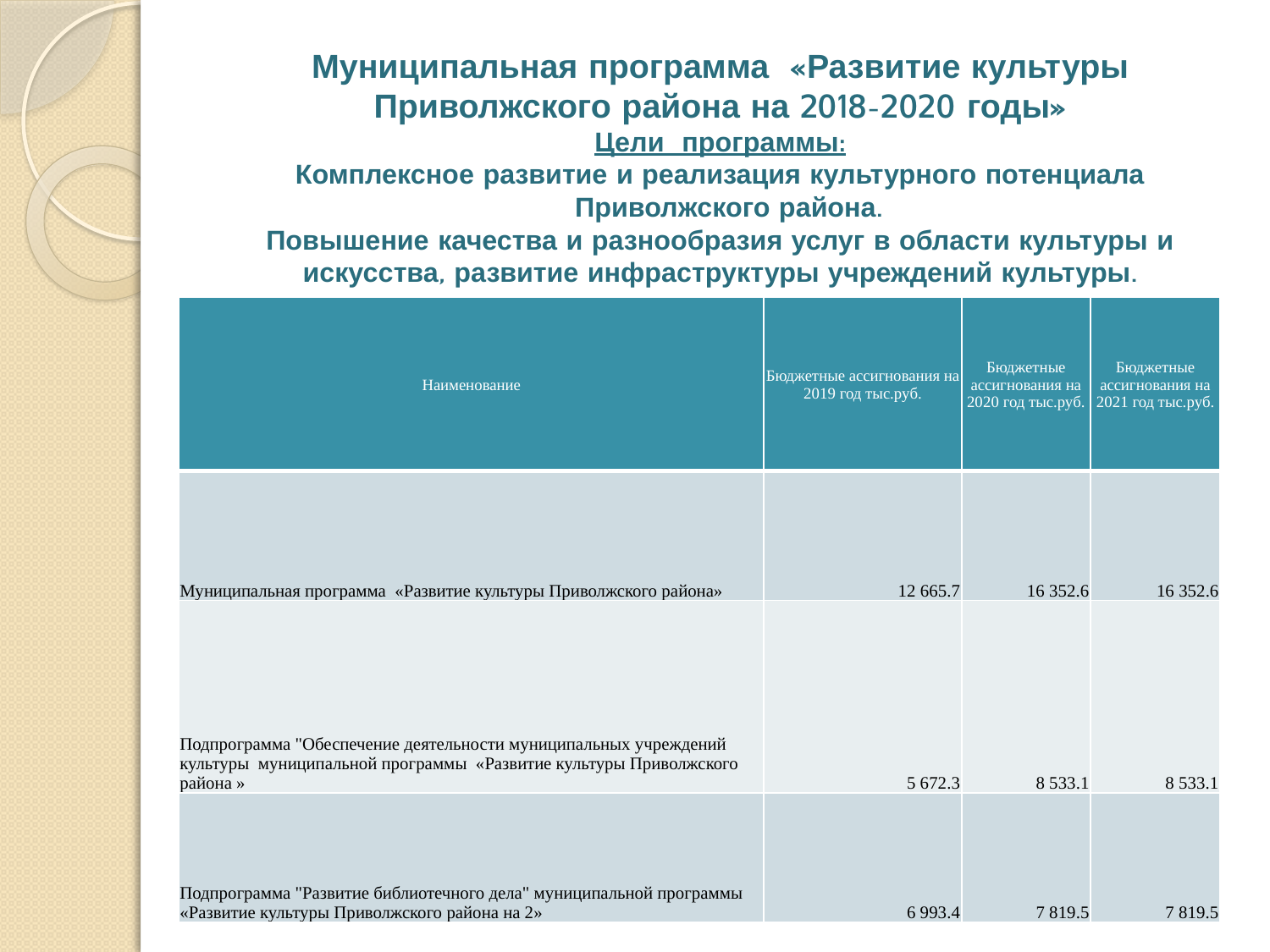

# Муниципальная программа  «Развитие культуры Приволжского района на 2018-2020 годы» Цели  программы: Комплексное развитие и реализация культурного потенциала Приволжского района. Повышение качества и разнообразия услуг в области культуры и искусства, развитие инфраструктуры учреждений культуры.
| Наименование | Бюджетные ассигнования на 2019 год тыс.руб. | Бюджетные ассигнования на 2020 год тыс.руб. | Бюджетные ассигнования на 2021 год тыс.руб. |
| --- | --- | --- | --- |
| Муниципальная программа «Развитие культуры Приволжского района» | 12 665.7 | 16 352.6 | 16 352.6 |
| Подпрограмма "Обеспечение деятельности муниципальных учреждений культуры муниципальной программы «Развитие культуры Приволжского района » | 5 672.3 | 8 533.1 | 8 533.1 |
| Подпрограмма "Развитие библиотечного дела" муниципальной программы «Развитие культуры Приволжского района на 2» | 6 993.4 | 7 819.5 | 7 819.5 |